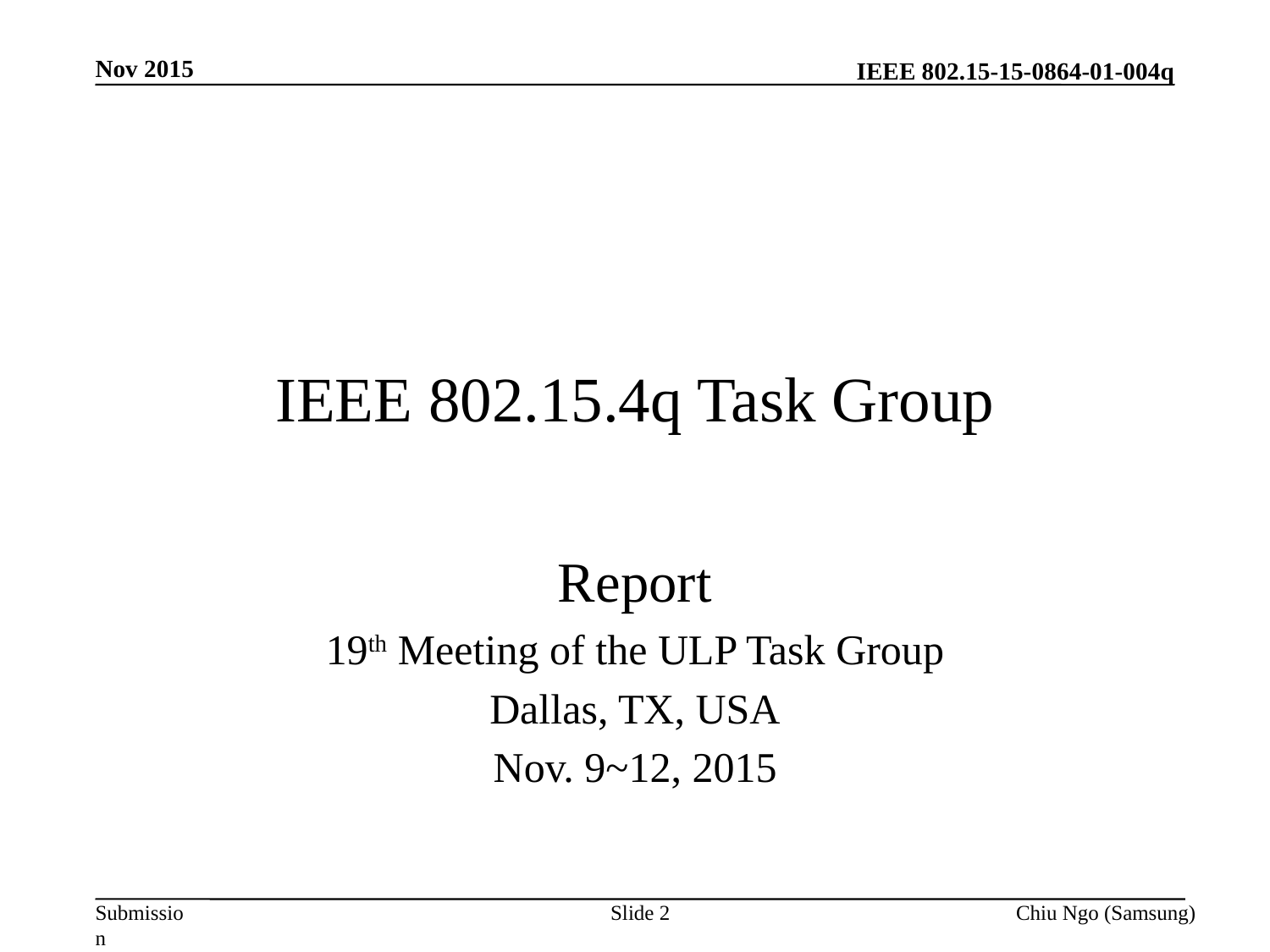

Nov 2015
# IEEE 802.15.4q Task Group
Report
19th Meeting of the ULP Task Group
Dallas, TX, USA
Nov. 9~12, 2015
Slide 2
Chiu Ngo (Samsung)